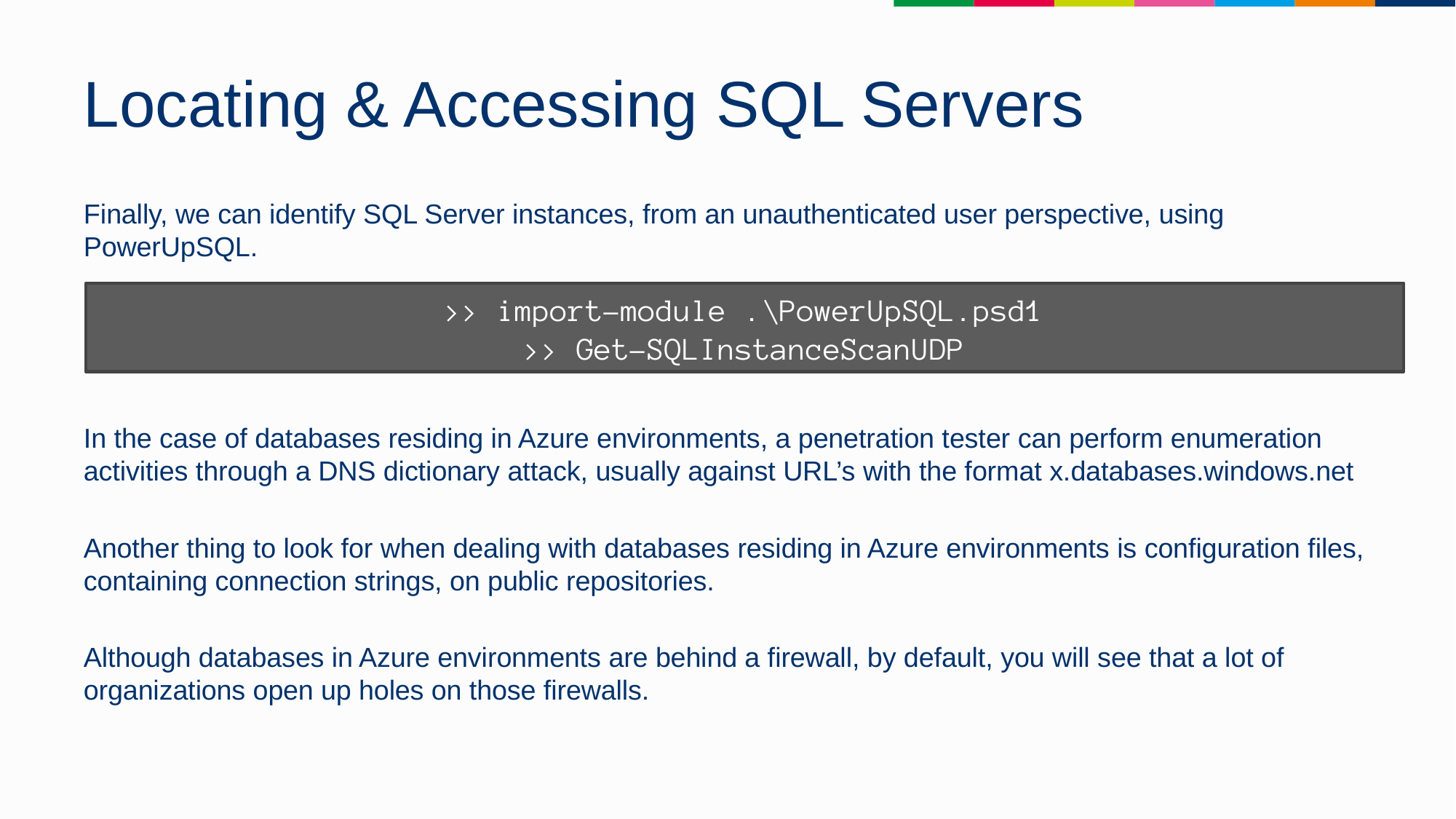

# Locating & Accessing SQL Servers
Finally, we can identify SQL Server instances, from an unauthenticated user perspective, using PowerUpSQL.

In the case of databases residing in Azure environments, a penetration tester can perform enumeration activities through a DNS dictionary attack, usually against URL’s with the format x.databases.windows.net

Another thing to look for when dealing with databases residing in Azure environments is configuration files, containing connection strings, on public repositories.

Although databases in Azure environments are behind a firewall, by default, you will see that a lot of organizations open up holes on those firewalls.
>> import-module .\PowerUpSQL.psd1
>> Get-SQLInstanceScanUDP